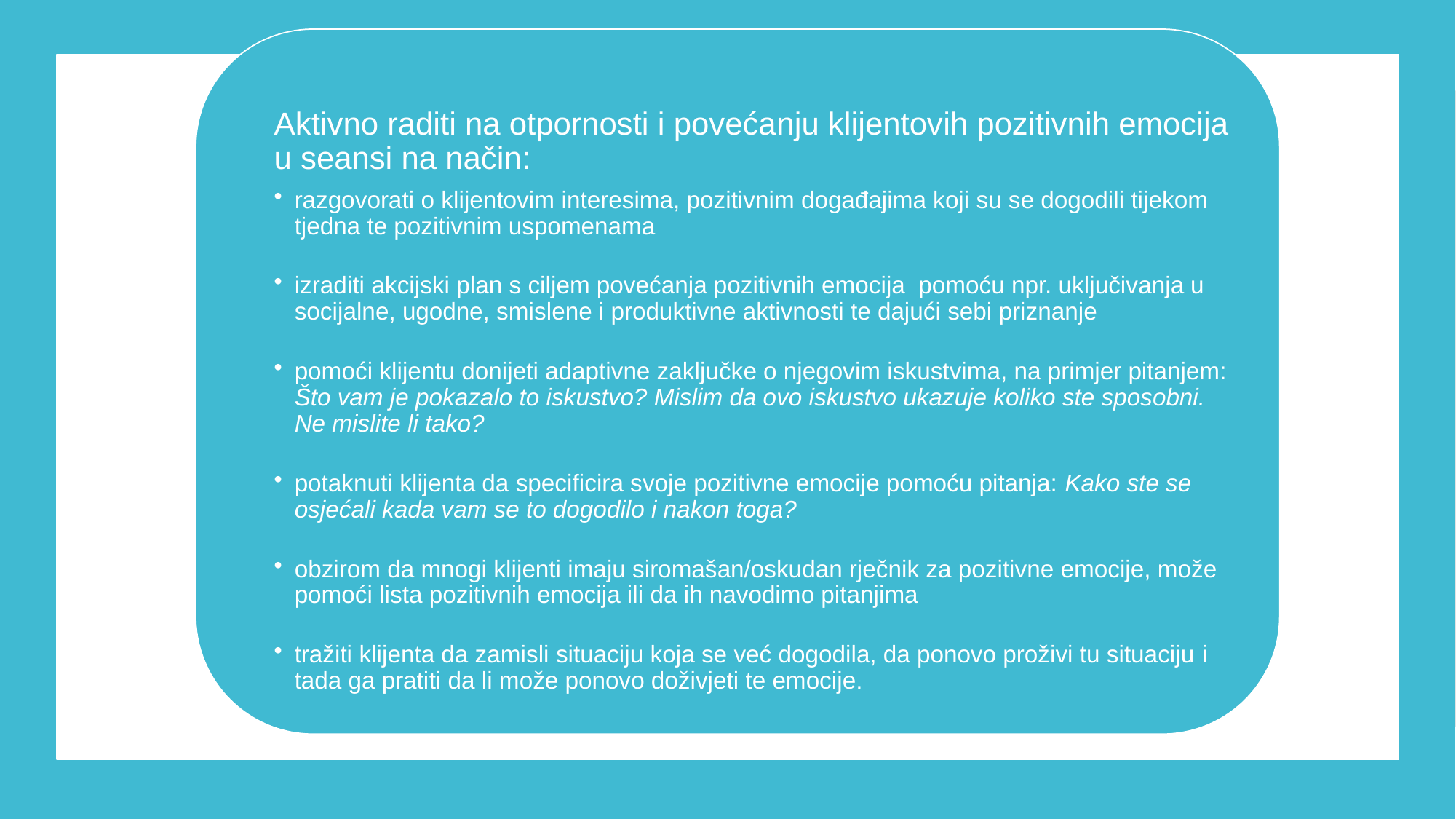

Aktivno raditi na otpornosti i povećanju klijentovih pozitivnih emocija u seansi na način:
razgovorati o klijentovim interesima, pozitivnim događajima koji su se dogodili tijekom tjedna te pozitivnim uspomenama

izraditi akcijski plan s ciljem povećanja pozitivnih emocija  pomoću npr. uključivanja u socijalne, ugodne, smislene i produktivne aktivnosti te dajući sebi priznanje

pomoći klijentu donijeti adaptivne zaključke o njegovim iskustvima, na primjer pitanjem: Što vam je pokazalo to iskustvo? Mislim da ovo iskustvo ukazuje koliko ste sposobni. Ne mislite li tako?

potaknuti klijenta da specificira svoje pozitivne emocije pomoću pitanja: Kako ste se osjećali kada vam se to dogodilo i nakon toga?

obzirom da mnogi klijenti imaju siromašan/oskudan rječnik za pozitivne emocije, može pomoći lista pozitivnih emocija ili da ih navodimo pitanjima

tražiti klijenta da zamisli situaciju koja se već dogodila, da ponovo proživi tu situaciju i tada ga pratiti da li može ponovo doživjeti te emocije.